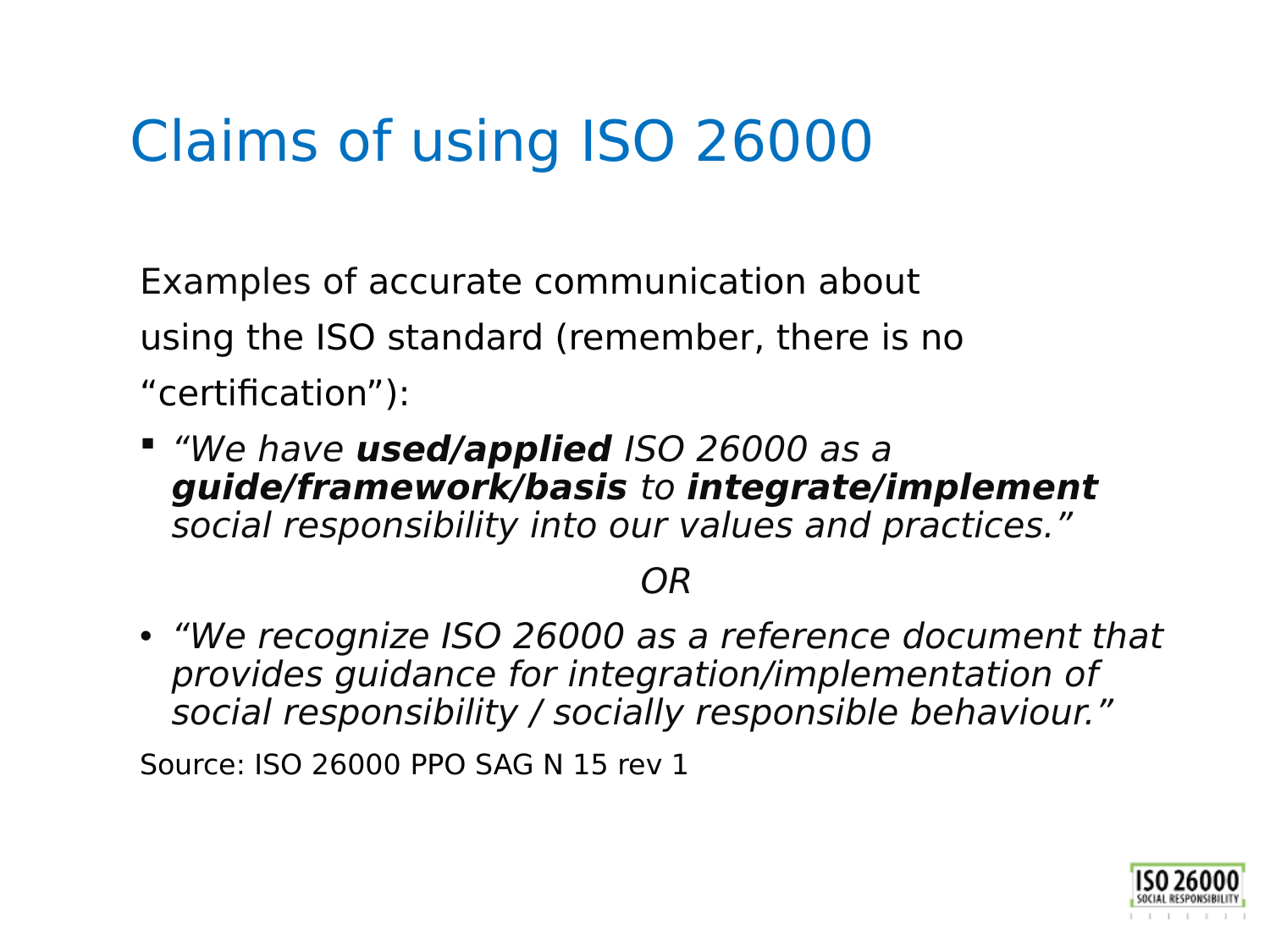

# Claims of using ISO 26000
Examples of accurate communication about
using the ISO standard (remember, there is no
“certification”):
“We have used/applied ISO 26000 as a guide/framework/basis to integrate/implement social responsibility into our values and practices.”
OR
“We recognize ISO 26000 as a reference document that provides guidance for integration/implementation of social responsibility / socially responsible behaviour.”
Source: ISO 26000 PPO SAG N 15 rev 1